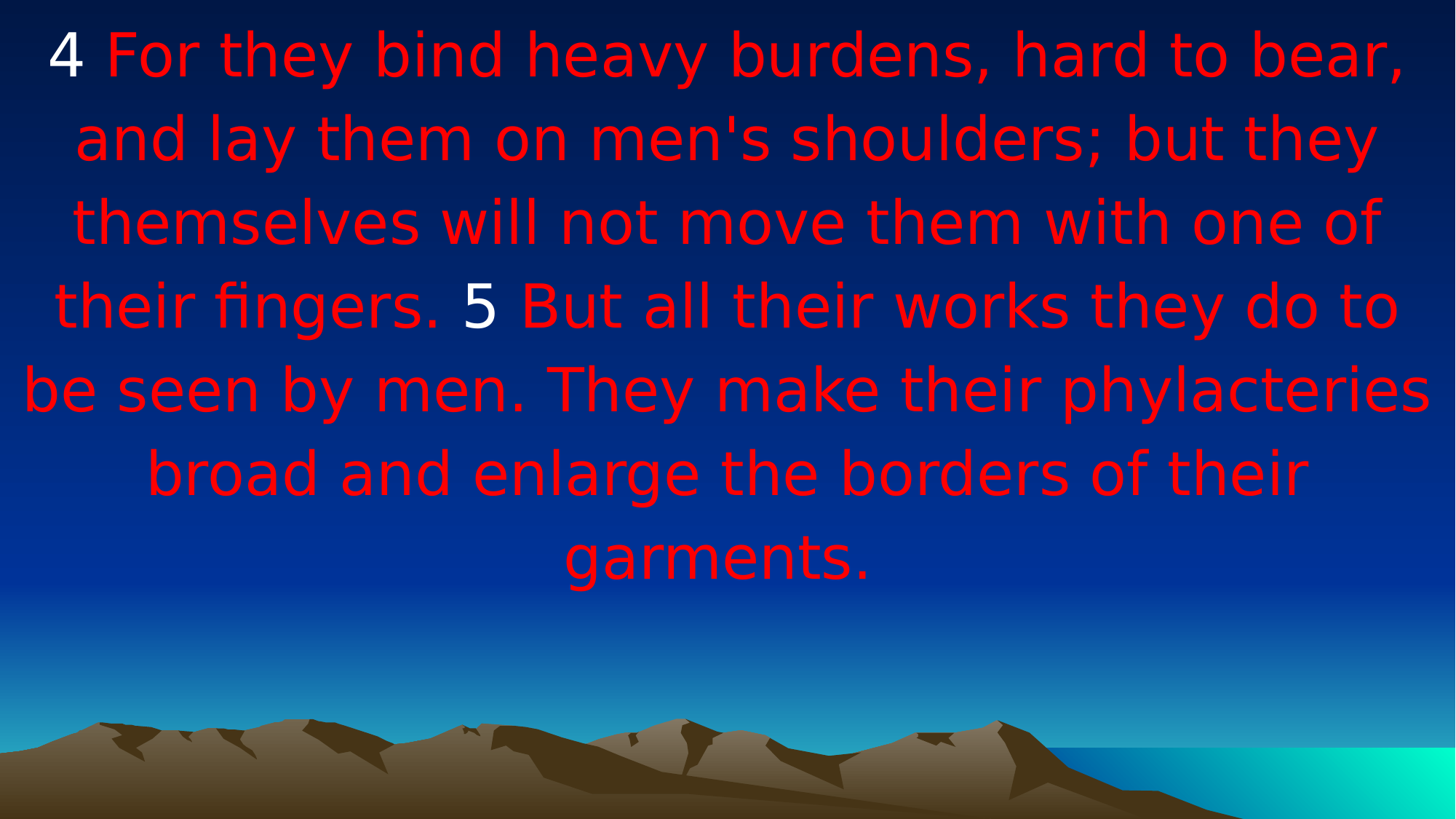

4 For they bind heavy burdens, hard to bear, and lay them on men's shoulders; but they themselves will not move them with one of their fingers. 5 But all their works they do to be seen by men. They make their phylacteries broad and enlarge the borders of their garments.